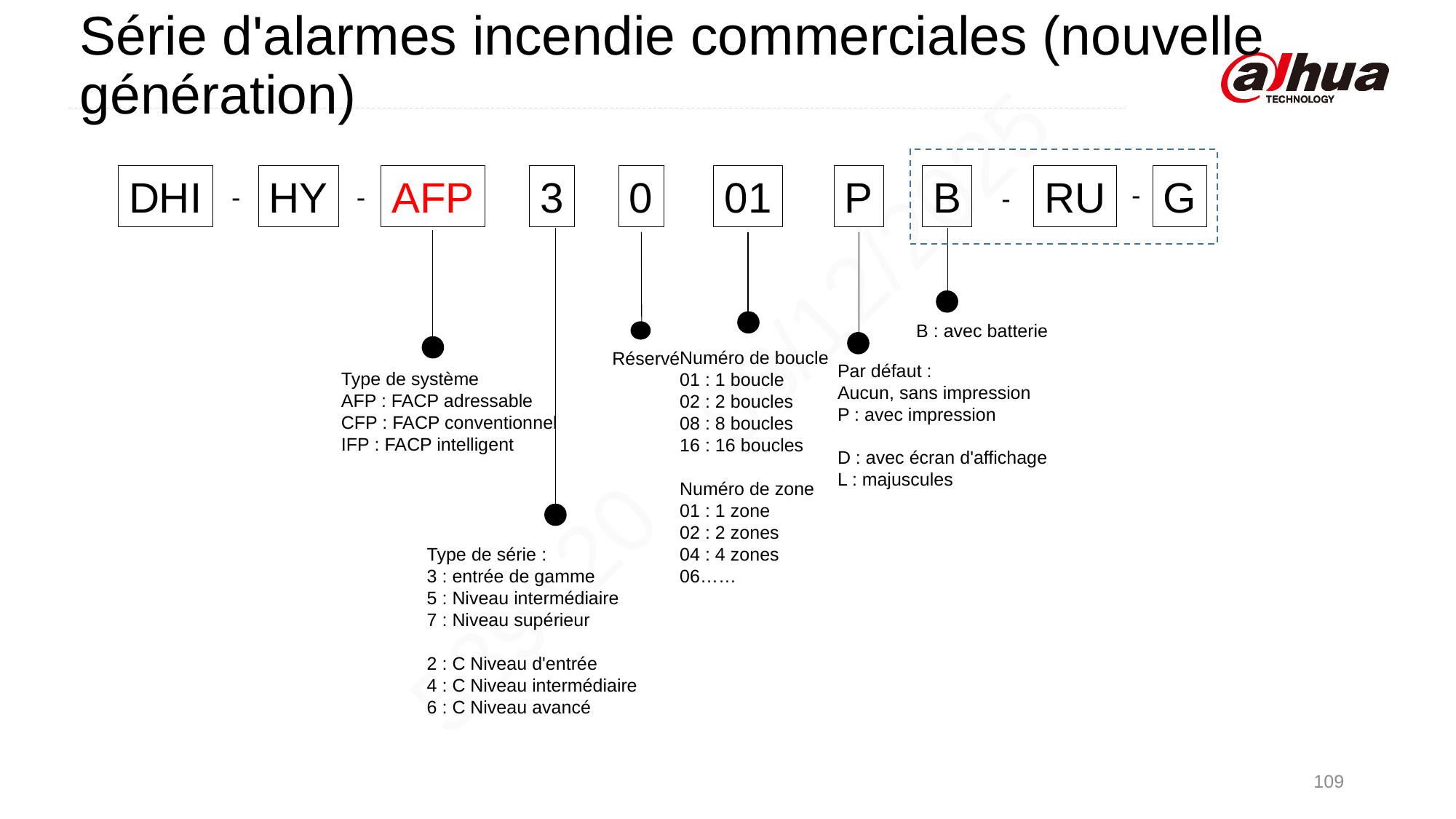

Série d'alarmes incendie commerciales (nouvelle génération)

DHI
HY
AFP
3
0
01
P
B
RU
G
-
-
-
-

B : avec batterie
Numéro de boucle
01 : 1 boucle
02 : 2 boucles
08 : 8 boucles
16 : 16 boucles

Numéro de zone
01 : 1 zone
02 : 2 zones
04 : 4 zones
06……
Réservé
Par défaut :
Aucun, sans impression
P : avec impression

D : avec écran d'affichage
L : majuscules
Type de système
AFP : FACP adressable
CFP : FACP conventionnel
IFP : FACP intelligent
Type de série :
3 : entrée de gamme
5 : Niveau intermédiaire
7 : Niveau supérieur

2 : C Niveau d'entrée
4 : C Niveau intermédiaire
6 : C Niveau avancé
109